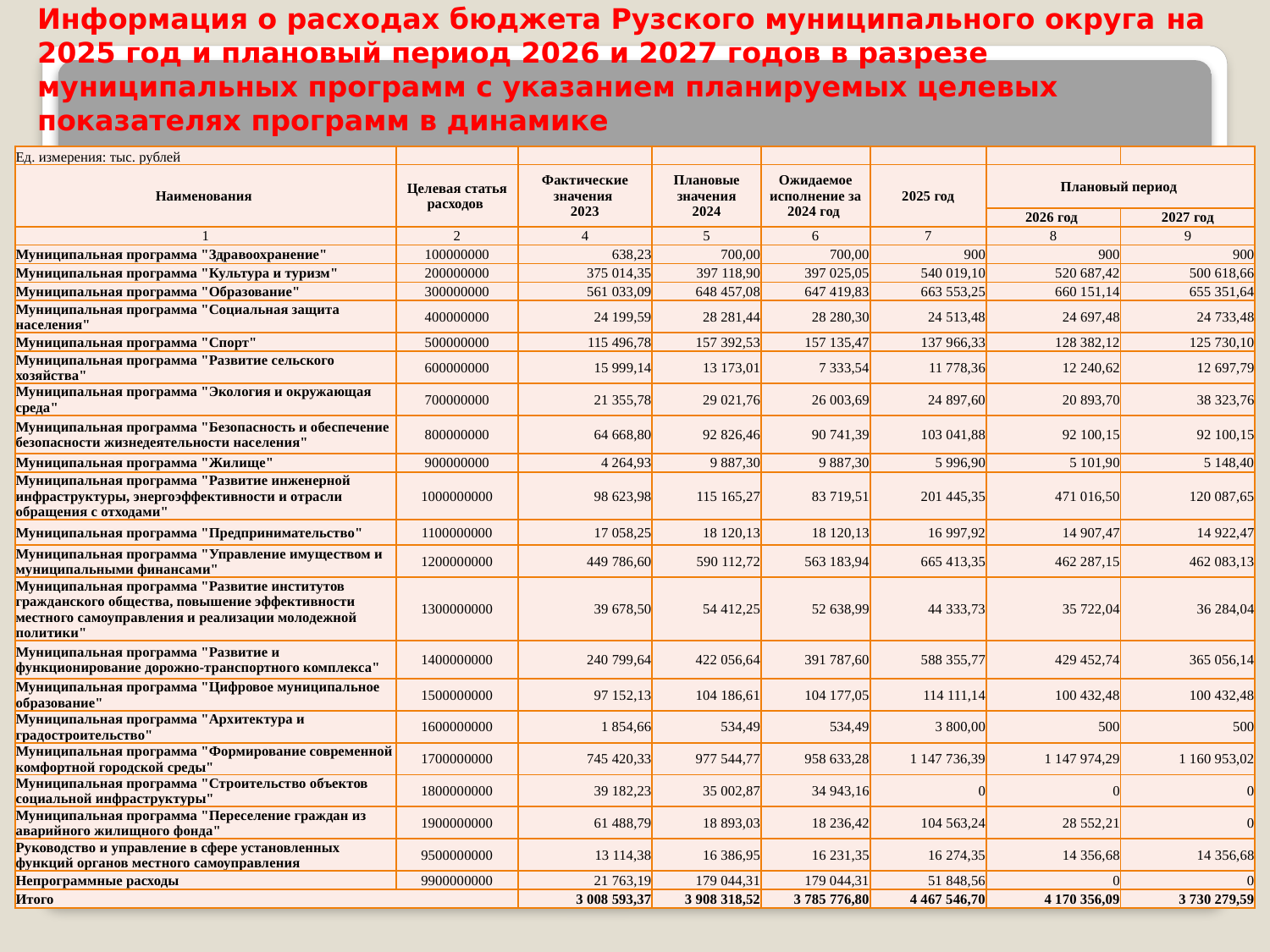

# Информация о расходах бюджета Рузского муниципального округа на 2025 год и плановый период 2026 и 2027 годов в разрезе муниципальных программ с указанием планируемых целевых показателях программ в динамике
| Ед. измерения: тыс. рублей |  |  |  |  |  |  |  |
| --- | --- | --- | --- | --- | --- | --- | --- |
| Наименования | Целевая статья расходов | Фактические значения 2023 | Плановые значения 2024 | Ожидаемое исполнение за 2024 год | 2025 год | Плановый период |  |
|  |  |  |  |  |  | 2026 год | 2027 год |
| 1 | 2 | 4 | 5 | 6 | 7 | 8 | 9 |
| Муниципальная программа "Здравоохранение" | 100000000 | 638,23 | 700,00 | 700,00 | 900 | 900 | 900 |
| Муниципальная программа "Культура и туризм" | 200000000 | 375 014,35 | 397 118,90 | 397 025,05 | 540 019,10 | 520 687,42 | 500 618,66 |
| Муниципальная программа "Образование" | 300000000 | 561 033,09 | 648 457,08 | 647 419,83 | 663 553,25 | 660 151,14 | 655 351,64 |
| Муниципальная программа "Социальная защита населения" | 400000000 | 24 199,59 | 28 281,44 | 28 280,30 | 24 513,48 | 24 697,48 | 24 733,48 |
| Муниципальная программа "Спорт" | 500000000 | 115 496,78 | 157 392,53 | 157 135,47 | 137 966,33 | 128 382,12 | 125 730,10 |
| Муниципальная программа "Развитие сельского хозяйства" | 600000000 | 15 999,14 | 13 173,01 | 7 333,54 | 11 778,36 | 12 240,62 | 12 697,79 |
| Муниципальная программа "Экология и окружающая среда" | 700000000 | 21 355,78 | 29 021,76 | 26 003,69 | 24 897,60 | 20 893,70 | 38 323,76 |
| Муниципальная программа "Безопасность и обеспечение безопасности жизнедеятельности населения" | 800000000 | 64 668,80 | 92 826,46 | 90 741,39 | 103 041,88 | 92 100,15 | 92 100,15 |
| Муниципальная программа "Жилище" | 900000000 | 4 264,93 | 9 887,30 | 9 887,30 | 5 996,90 | 5 101,90 | 5 148,40 |
| Муниципальная программа "Развитие инженерной инфраструктуры, энергоэффективности и отрасли обращения с отходами" | 1000000000 | 98 623,98 | 115 165,27 | 83 719,51 | 201 445,35 | 471 016,50 | 120 087,65 |
| Муниципальная программа "Предпринимательство" | 1100000000 | 17 058,25 | 18 120,13 | 18 120,13 | 16 997,92 | 14 907,47 | 14 922,47 |
| Муниципальная программа "Управление имуществом и муниципальными финансами" | 1200000000 | 449 786,60 | 590 112,72 | 563 183,94 | 665 413,35 | 462 287,15 | 462 083,13 |
| Муниципальная программа "Развитие институтов гражданского общества, повышение эффективности местного самоуправления и реализации молодежной политики" | 1300000000 | 39 678,50 | 54 412,25 | 52 638,99 | 44 333,73 | 35 722,04 | 36 284,04 |
| Муниципальная программа "Развитие и функционирование дорожно-транспортного комплекса" | 1400000000 | 240 799,64 | 422 056,64 | 391 787,60 | 588 355,77 | 429 452,74 | 365 056,14 |
| Муниципальная программа "Цифровое муниципальное образование" | 1500000000 | 97 152,13 | 104 186,61 | 104 177,05 | 114 111,14 | 100 432,48 | 100 432,48 |
| Муниципальная программа "Архитектура и градостроительство" | 1600000000 | 1 854,66 | 534,49 | 534,49 | 3 800,00 | 500 | 500 |
| Муниципальная программа "Формирование современной комфортной городской среды" | 1700000000 | 745 420,33 | 977 544,77 | 958 633,28 | 1 147 736,39 | 1 147 974,29 | 1 160 953,02 |
| Муниципальная программа "Строительство объектов социальной инфраструктуры" | 1800000000 | 39 182,23 | 35 002,87 | 34 943,16 | 0 | 0 | 0 |
| Муниципальная программа "Переселение граждан из аварийного жилищного фонда" | 1900000000 | 61 488,79 | 18 893,03 | 18 236,42 | 104 563,24 | 28 552,21 | 0 |
| Руководство и управление в сфере установленных функций органов местного самоуправления | 9500000000 | 13 114,38 | 16 386,95 | 16 231,35 | 16 274,35 | 14 356,68 | 14 356,68 |
| Непрограммные расходы | 9900000000 | 21 763,19 | 179 044,31 | 179 044,31 | 51 848,56 | 0 | 0 |
| Итого |  | 3 008 593,37 | 3 908 318,52 | 3 785 776,80 | 4 467 546,70 | 4 170 356,09 | 3 730 279,59 |